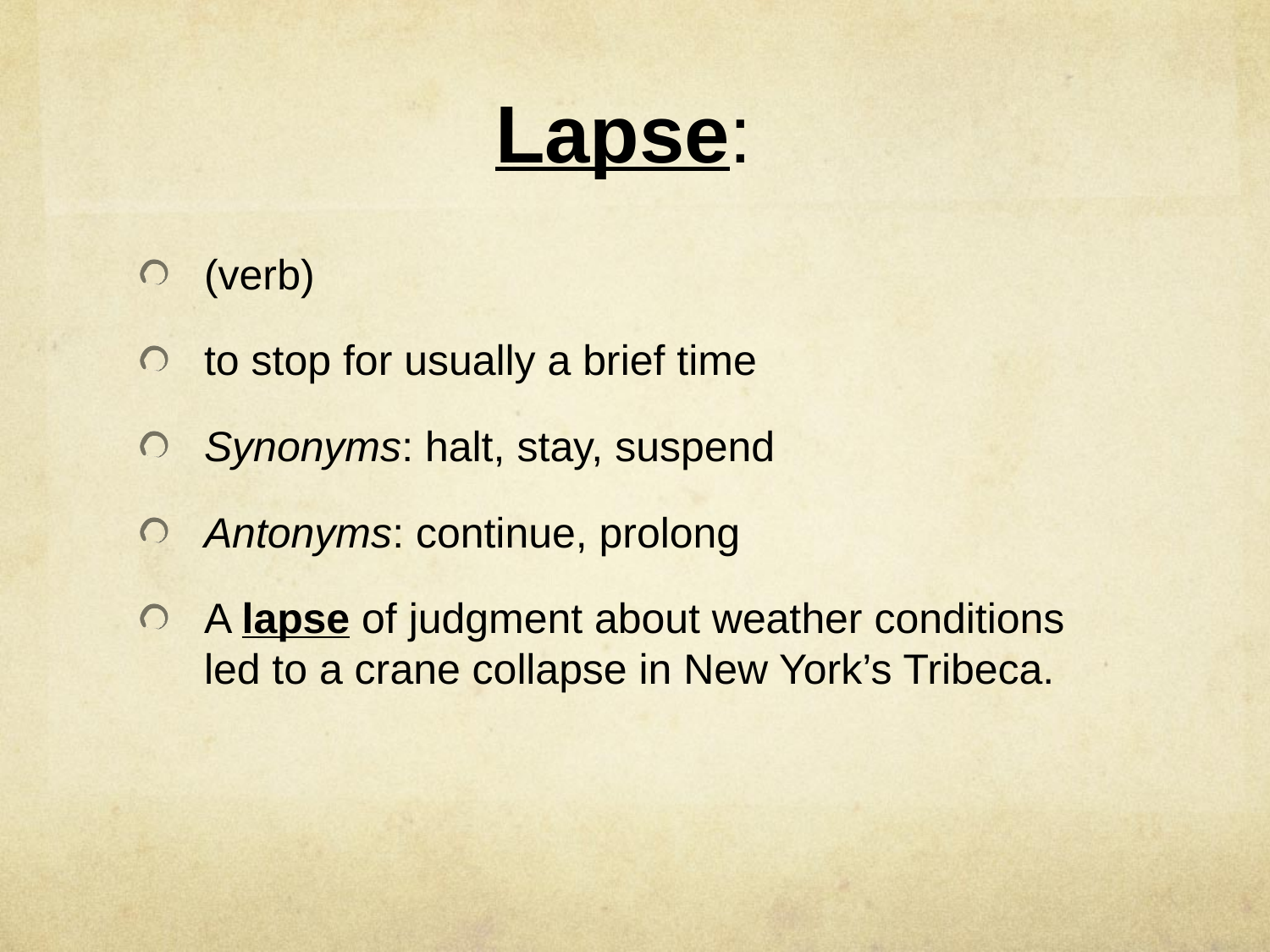

# Lapse:
(verb)
to stop for usually a brief time
Synonyms: halt, stay, suspend
Antonyms: continue, prolong
A lapse of judgment about weather conditions led to a crane collapse in New York’s Tribeca.